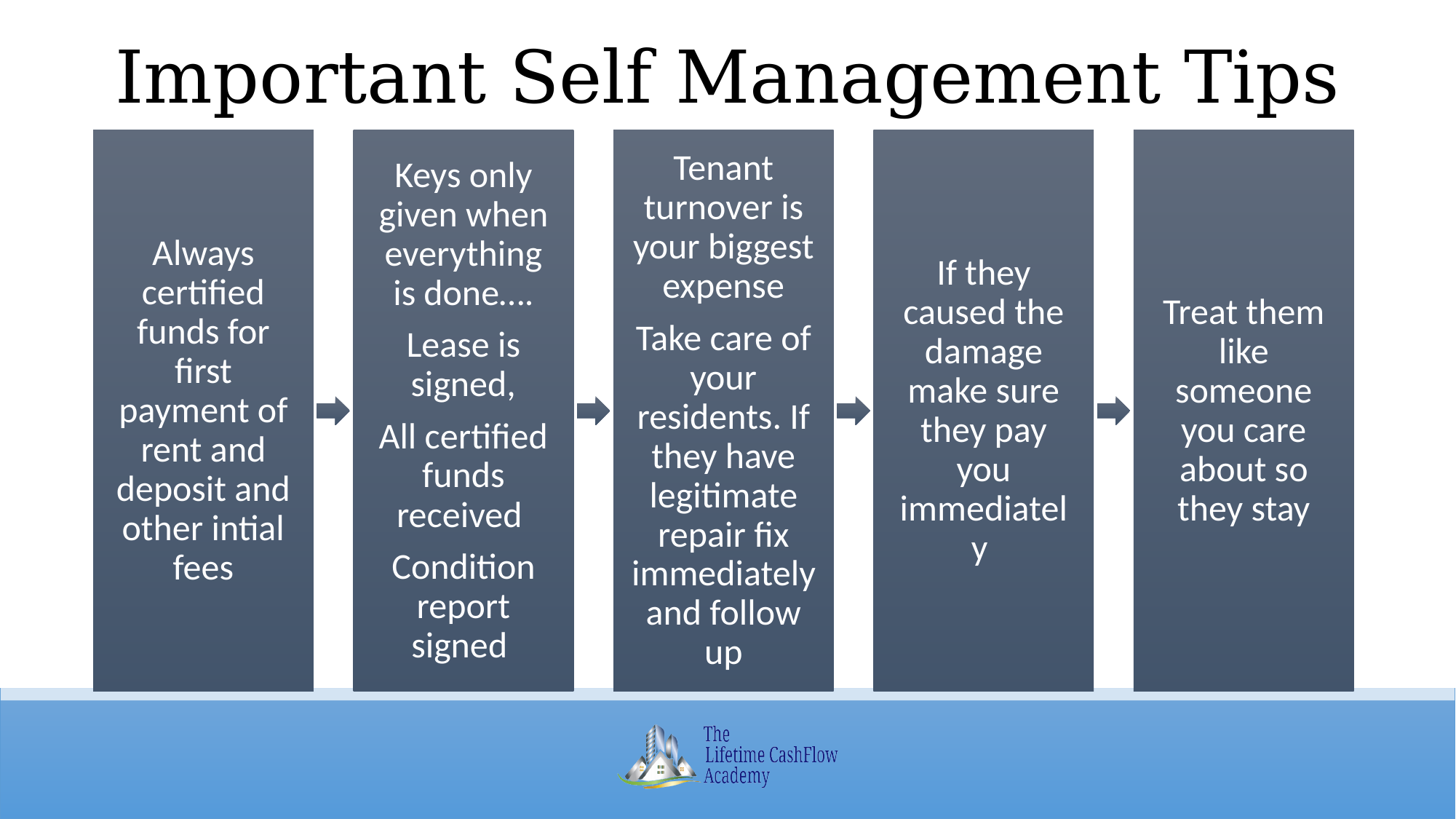

# Important Self Management Tips
Always certified funds for first payment of rent and deposit and other intial fees
Keys only given when everything is done….
Lease is signed,
All certified funds received
Condition report signed
Tenant turnover is your biggest expense
Take care of your residents. If they have legitimate repair fix immediatelyand follow up
If they caused the damage make sure they pay you immediately
Treat them like someone you care about so they stay